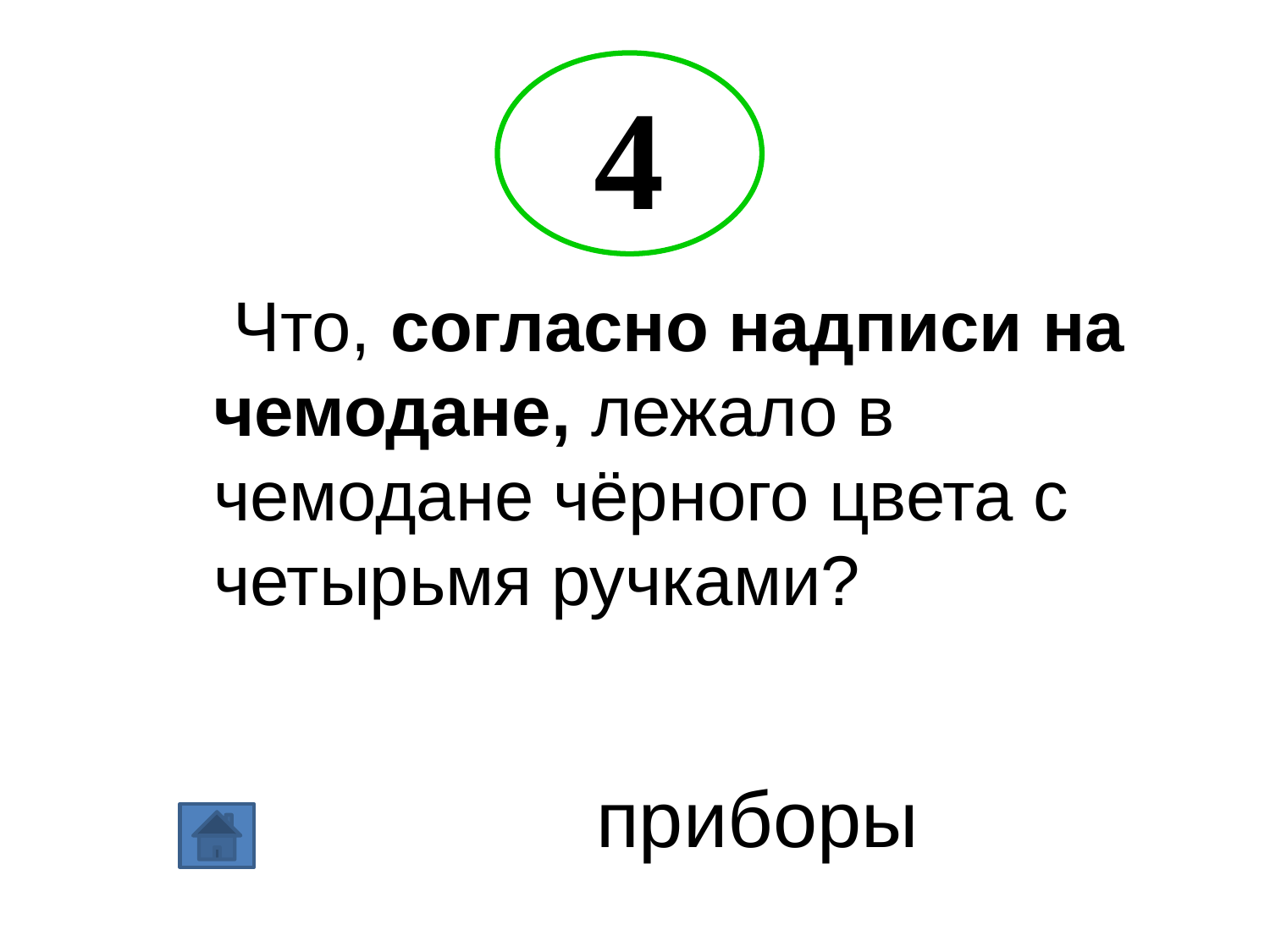

4
 Что, согласно надписи на чемодане, лежало в чемодане чёрного цвета с четырьмя ручками?
приборы